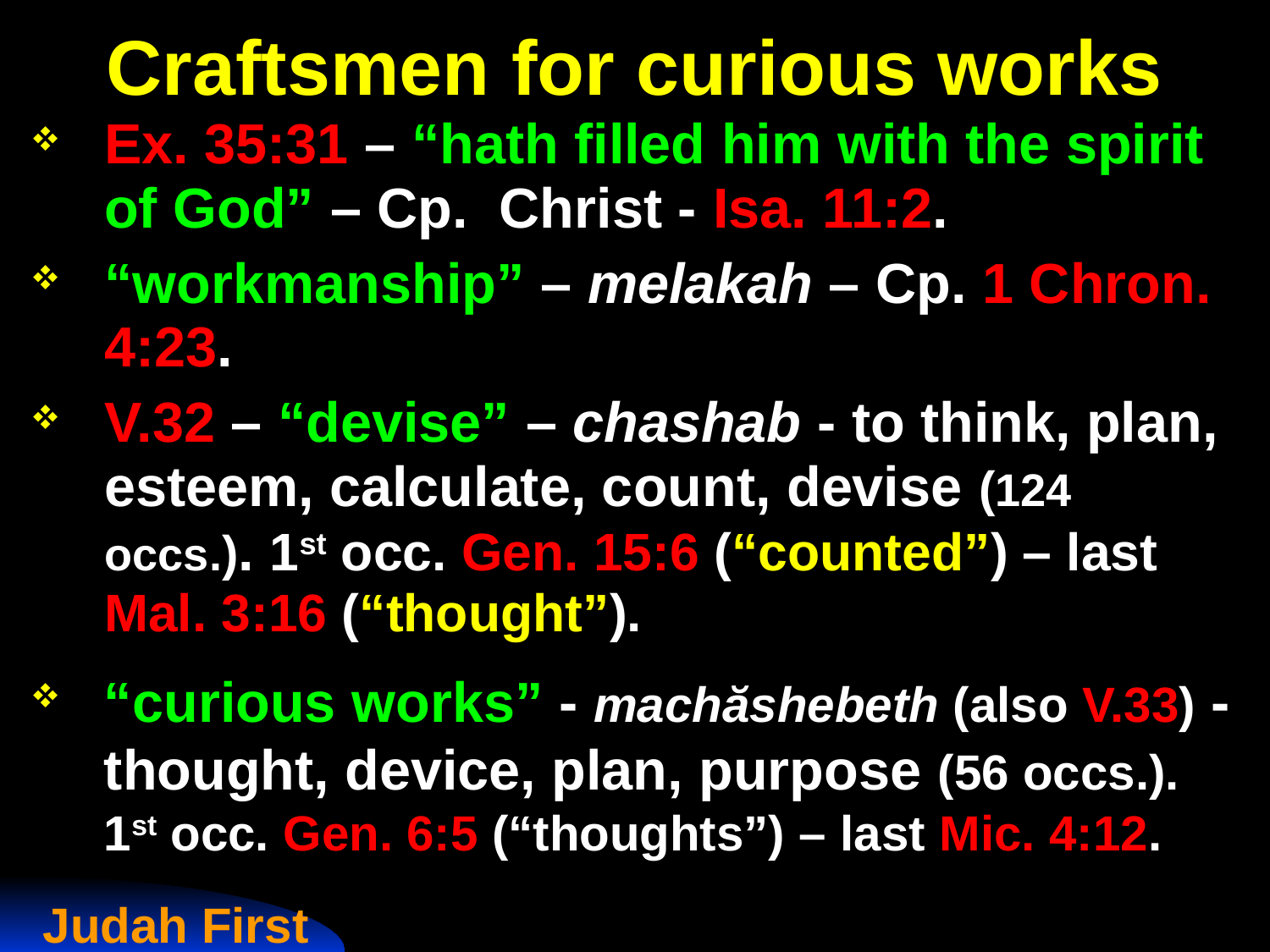

# Craftsmen for curious works
Ex. 35:31 – “hath filled him with the spirit of God” – Cp.  Christ - Isa. 11:2.
“workmanship” – melakah – Cp. 1 Chron. 4:23.
V.32 – “devise” – chashab - to think, plan, esteem, calculate, count, devise (124 occs.). 1st occ. Gen. 15:6 (“counted”) – last Mal. 3:16 (“thought”).
“curious works” - machăshebeth (also V.33) - thought, device, plan, purpose (56 occs.). 1st occ. Gen. 6:5 (“thoughts”) – last Mic. 4:12.

Judah First